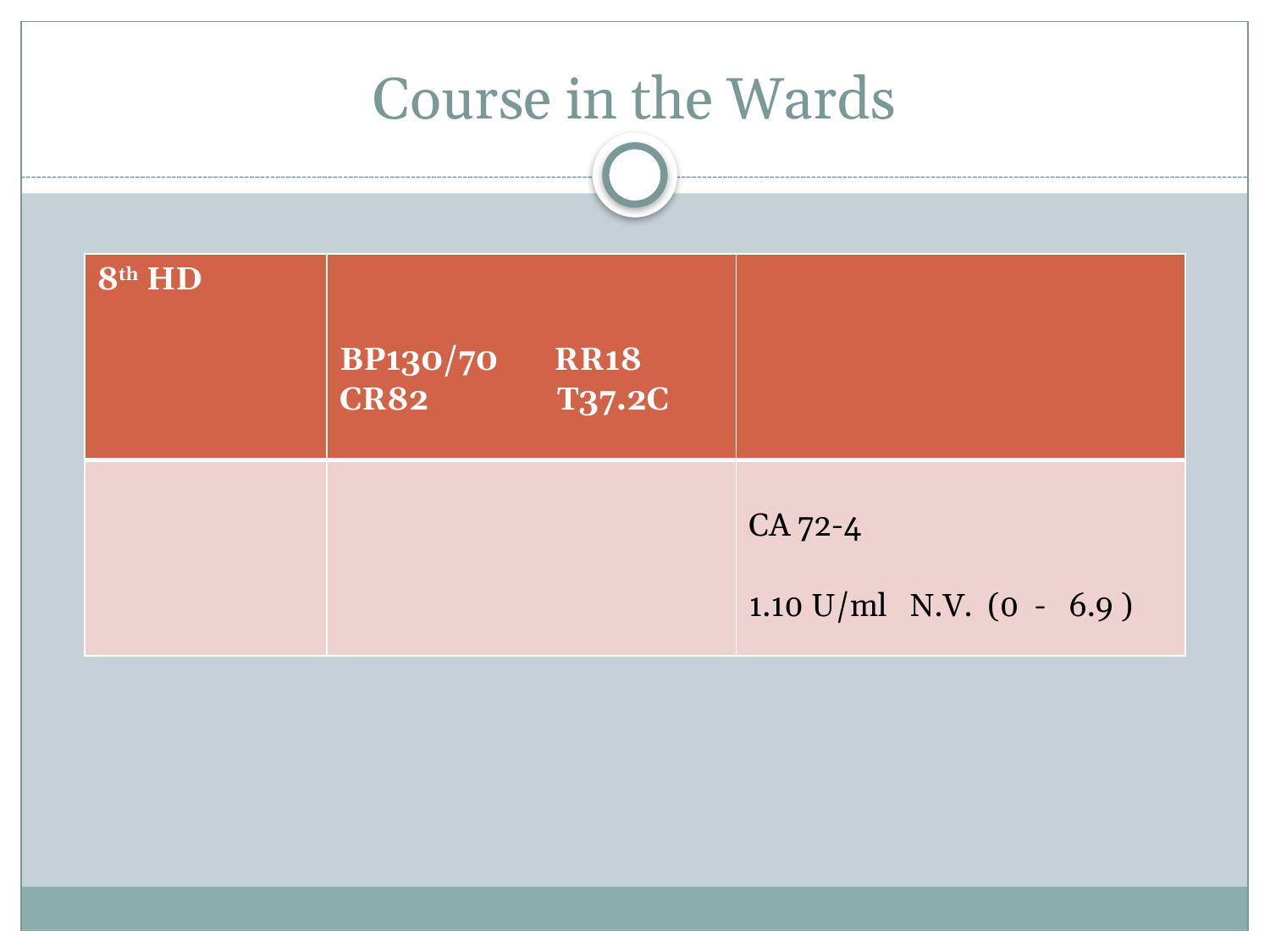

# Course in the Wards

| 8th HD | BP130/70 RR18 CR82 T37.2C |  |
| --- | --- | --- |
|  |  | CA 72-4 1.10 U/ml N.V. (0 - 6.9 ) |